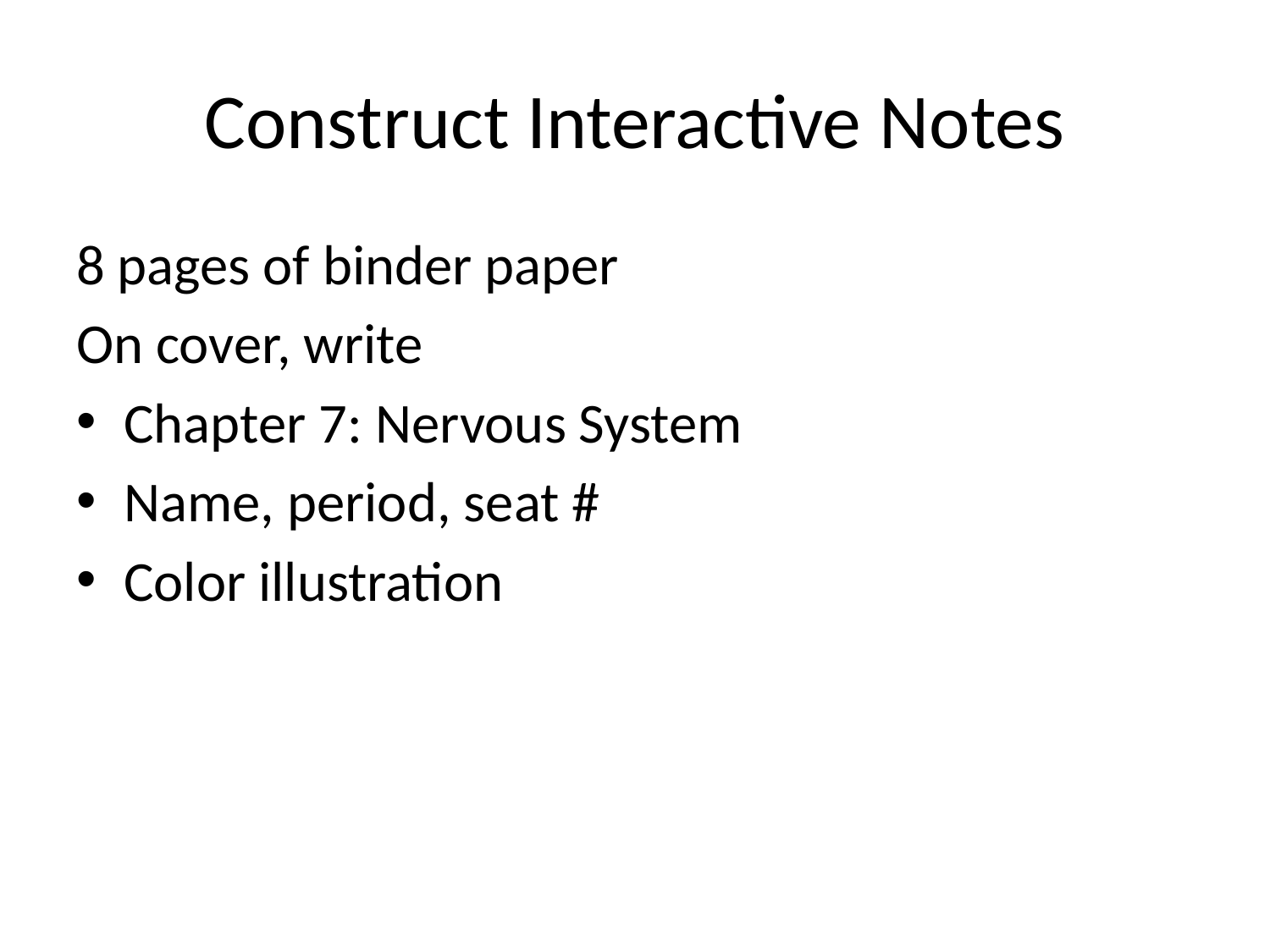

# Construct Interactive Notes
8 pages of binder paper
On cover, write
Chapter 7: Nervous System
Name, period, seat #
Color illustration